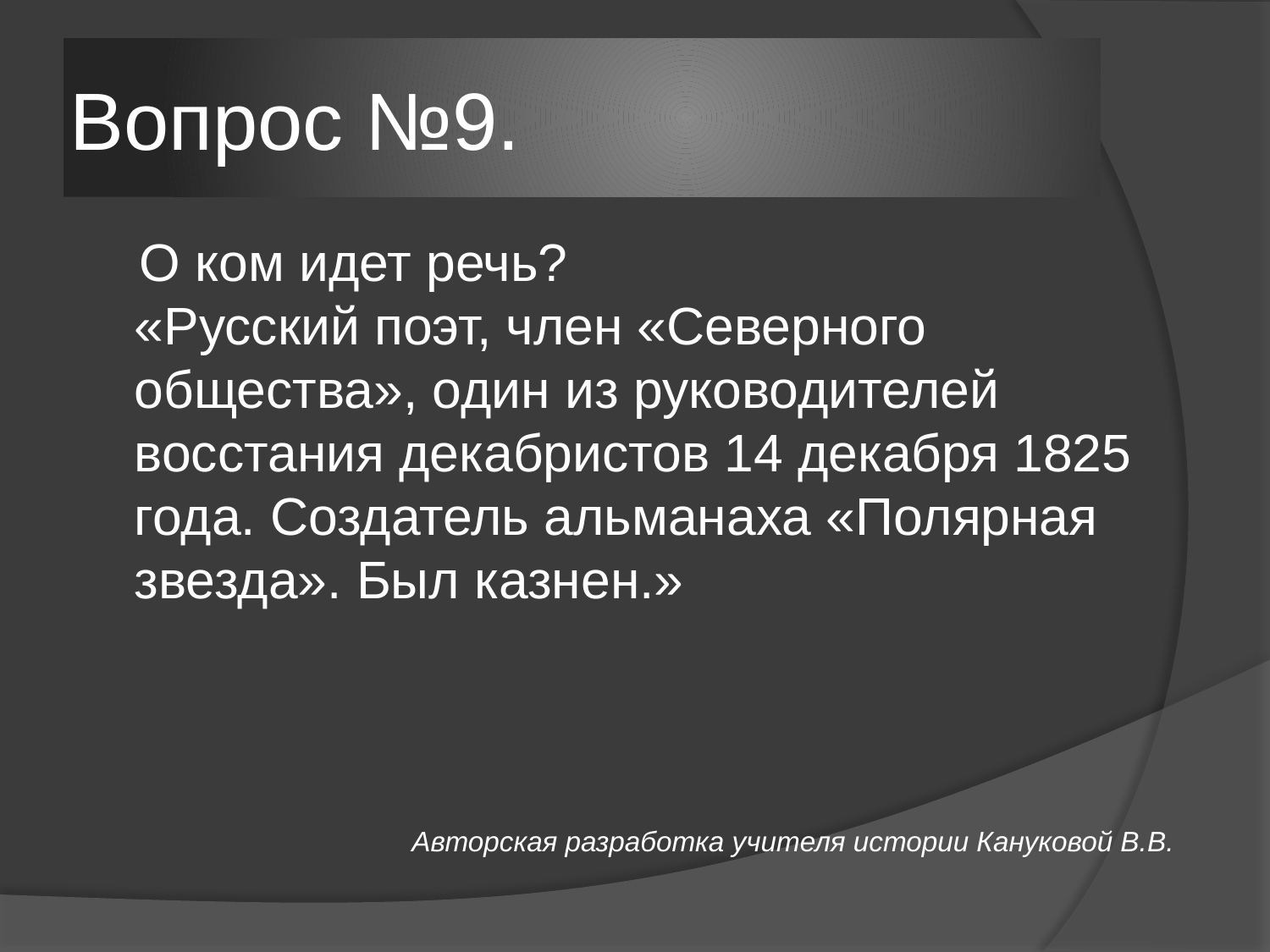

# Вопрос №9.
    О ком идет речь?
«Русский поэт, член «Северного общества», один из руководителей восстания декабристов 14 декабря 1825 года. Создатель альманаха «Полярная звезда». Был казнен.»
                   Авторская разработка учителя истории Кануковой В.В.